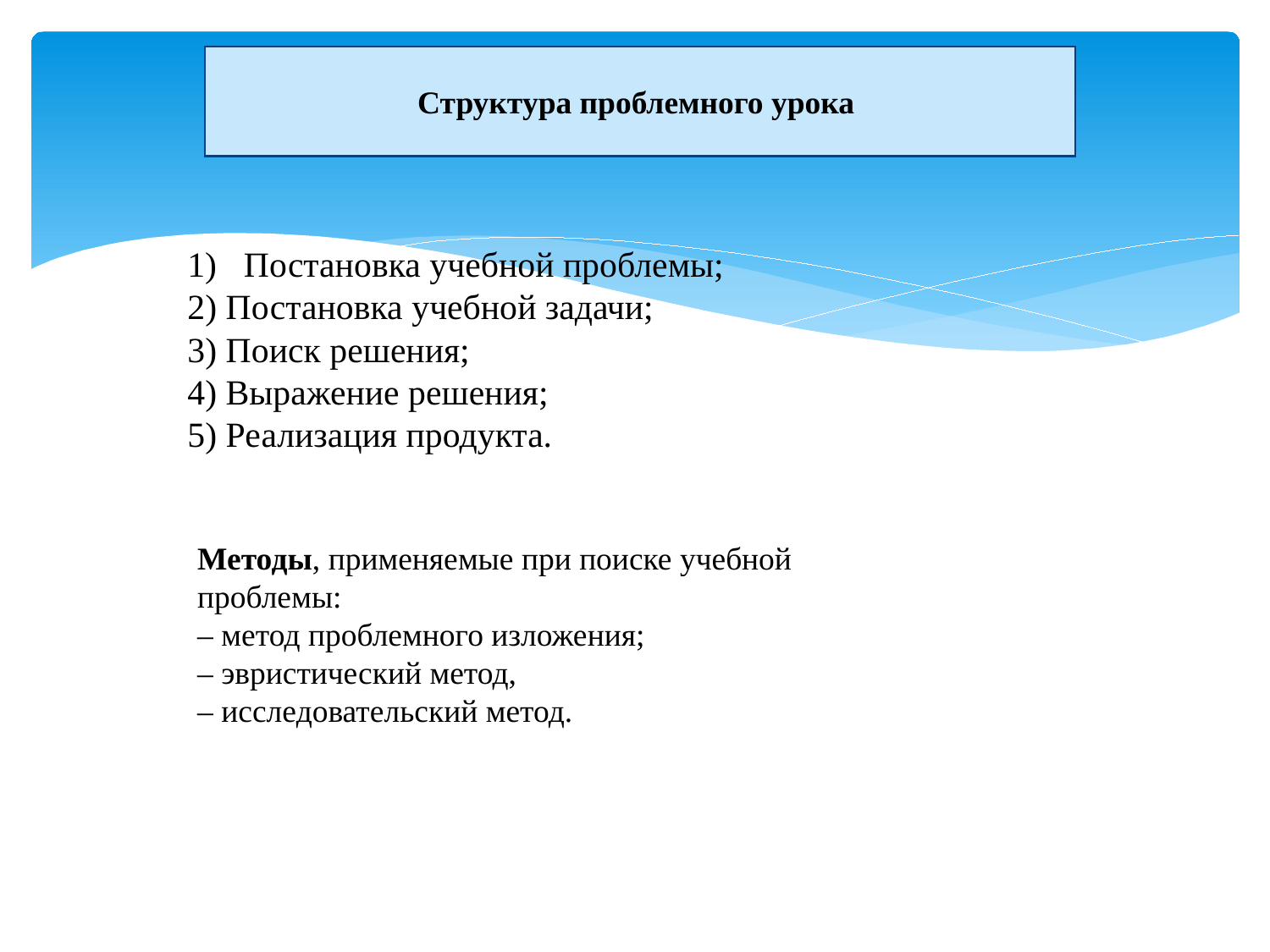

Структура проблемного урока
 Постановка учебной проблемы;
2) Постановка учебной задачи;
3) Поиск решения;
4) Выражение решения;
5) Реализация продукта.
Методы, применяемые при поиске учебной проблемы:
– метод проблемного изложения;
– эвристический метод,
– исследовательский метод.